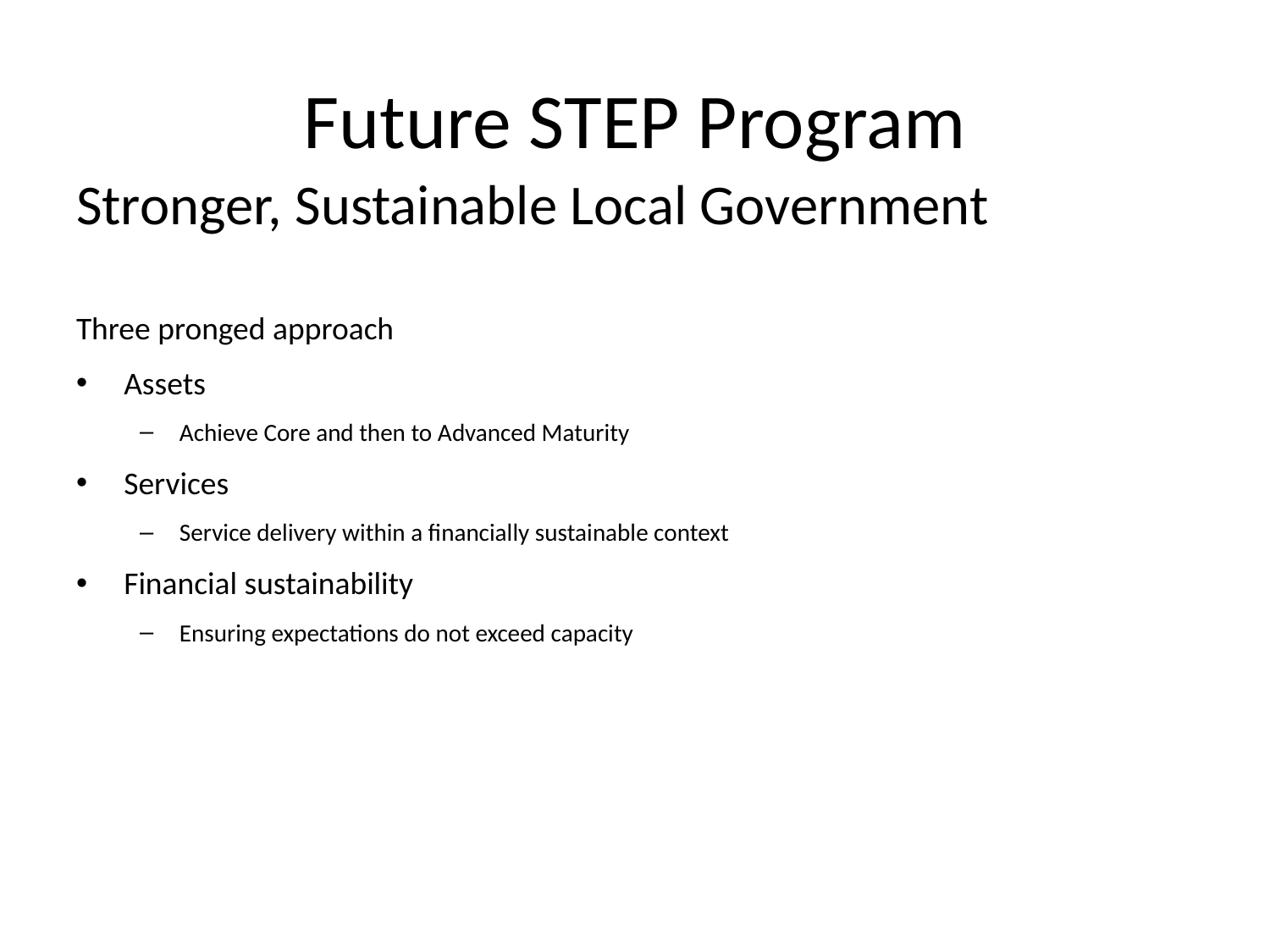

# Future STEP Program
Stronger, Sustainable Local Government

Three pronged approach
Assets
Achieve Core and then to Advanced Maturity
Services
Service delivery within a financially sustainable context
Financial sustainability
Ensuring expectations do not exceed capacity